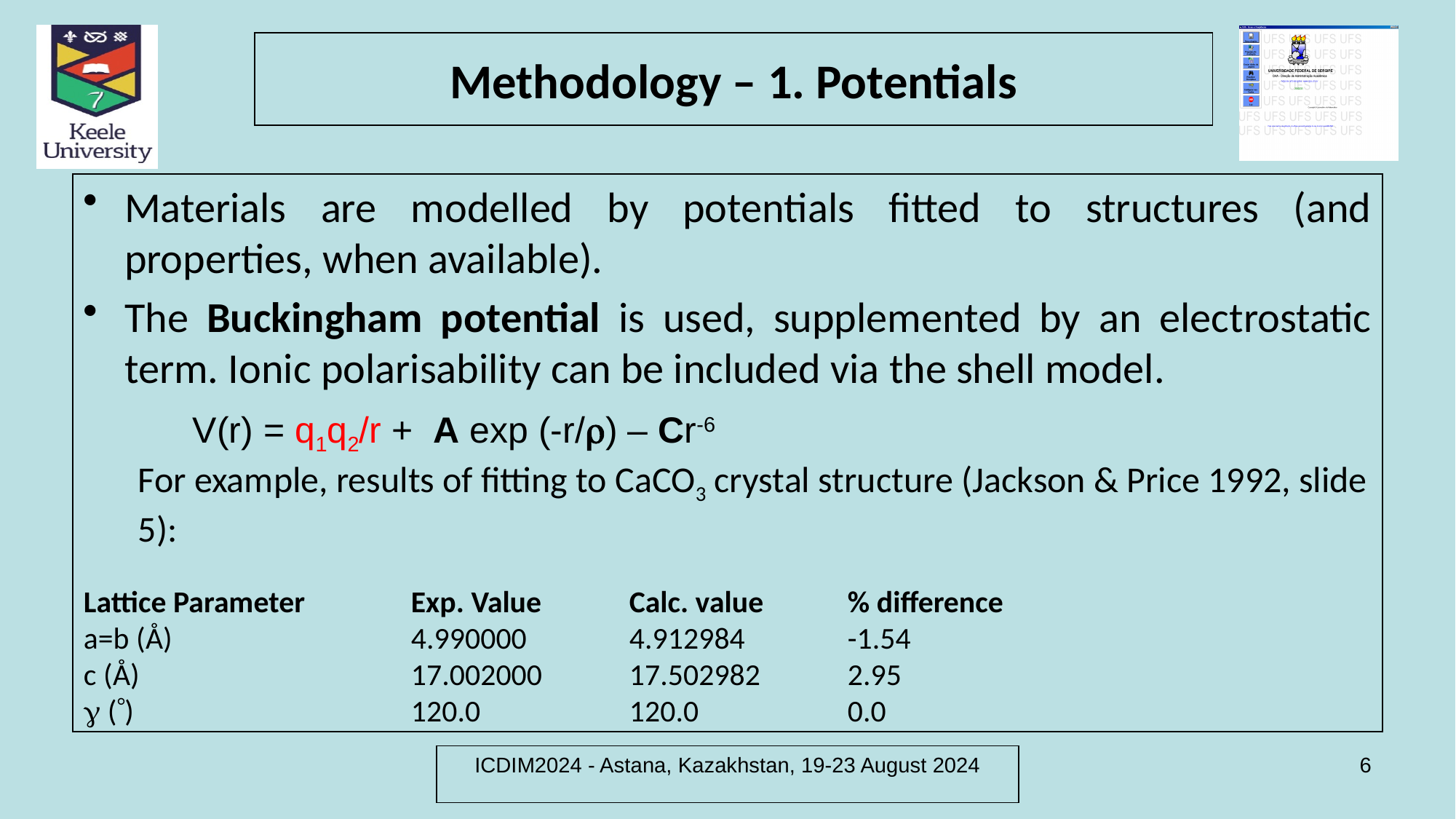

# Methodology – 1. Potentials
Materials are modelled by potentials fitted to structures (and properties, when available).
The Buckingham potential is used, supplemented by an electrostatic term. Ionic polarisability can be included via the shell model.
	V(r) = q1q2/r +  A exp (-r/ρ) – Cr-6
For example, results of fitting to CaCO3 crystal structure (Jackson & Price 1992, slide 5):

Lattice Parameter	Exp. Value	Calc. value	% difference
a=b (Å)			4.990000      	4.912984	-1.54
c (Å)			17.002000     	17.502982	2.95
γ (°)			120.0		120.0	  	0.0

ICDIM2024 - Astana, Kazakhstan, 19-23 August 2024
6